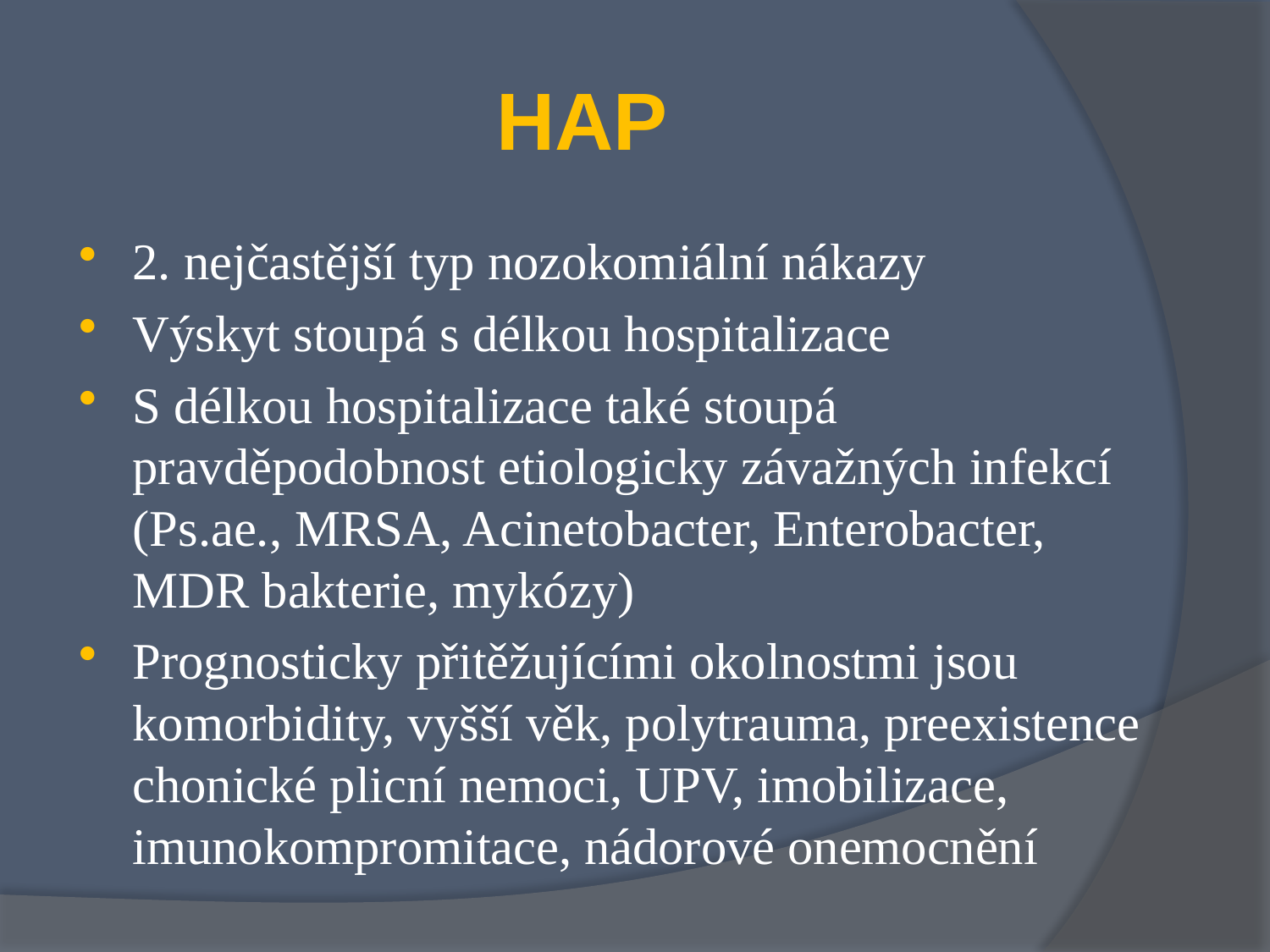

# HAP
2. nejčastější typ nozokomiální nákazy
Výskyt stoupá s délkou hospitalizace
S délkou hospitalizace také stoupá pravděpodobnost etiologicky závažných infekcí (Ps.ae., MRSA, Acinetobacter, Enterobacter, MDR bakterie, mykózy)
Prognosticky přitěžujícími okolnostmi jsou komorbidity, vyšší věk, polytrauma, preexistence chonické plicní nemoci, UPV, imobilizace, imunokompromitace, nádorové onemocnění